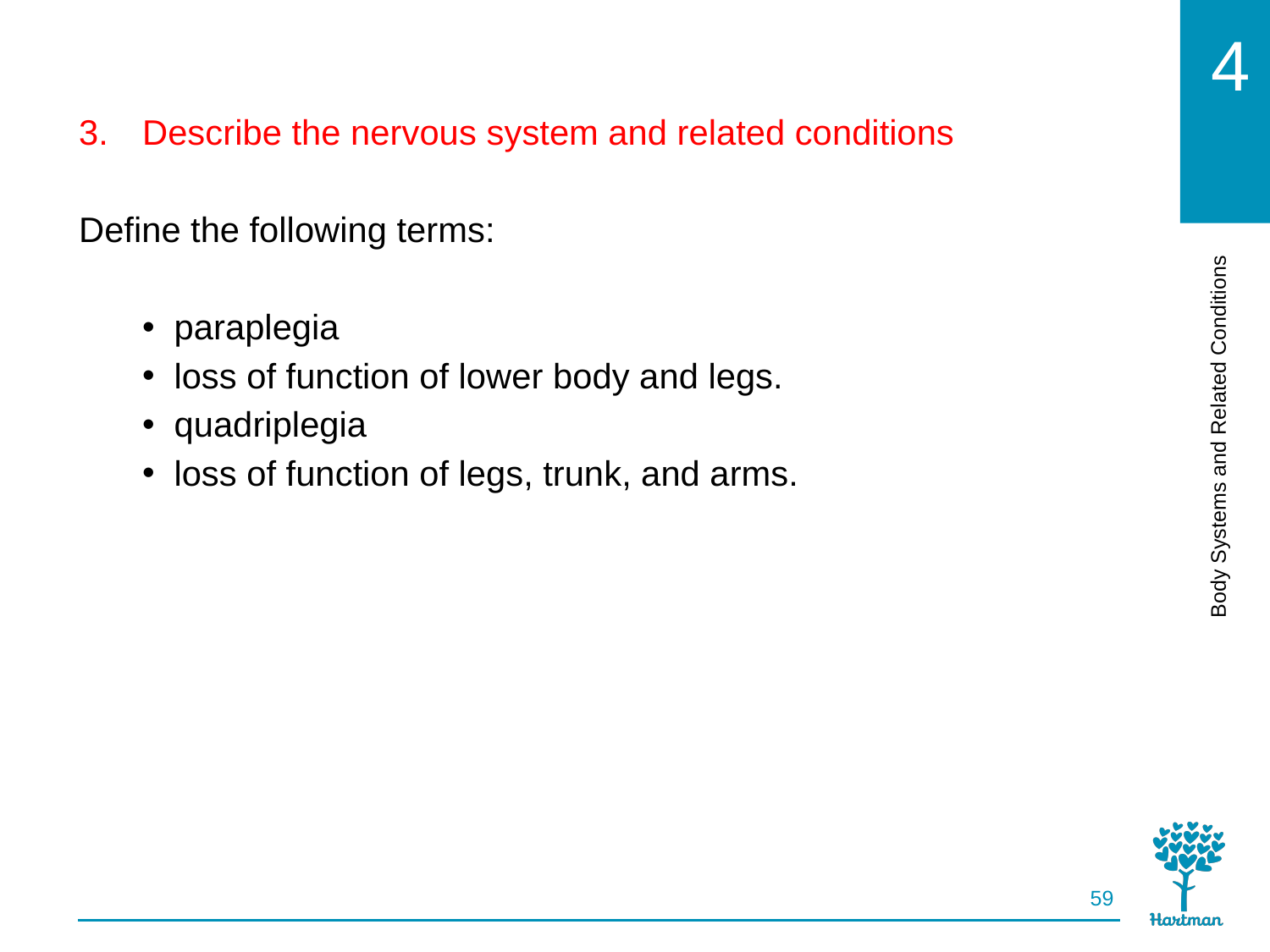

# LO3, content 17
Describe the nervous system and related conditions

Define the following terms:

paraplegia
loss of function of lower body and legs.
quadriplegia
loss of function of legs, trunk, and arms.

59